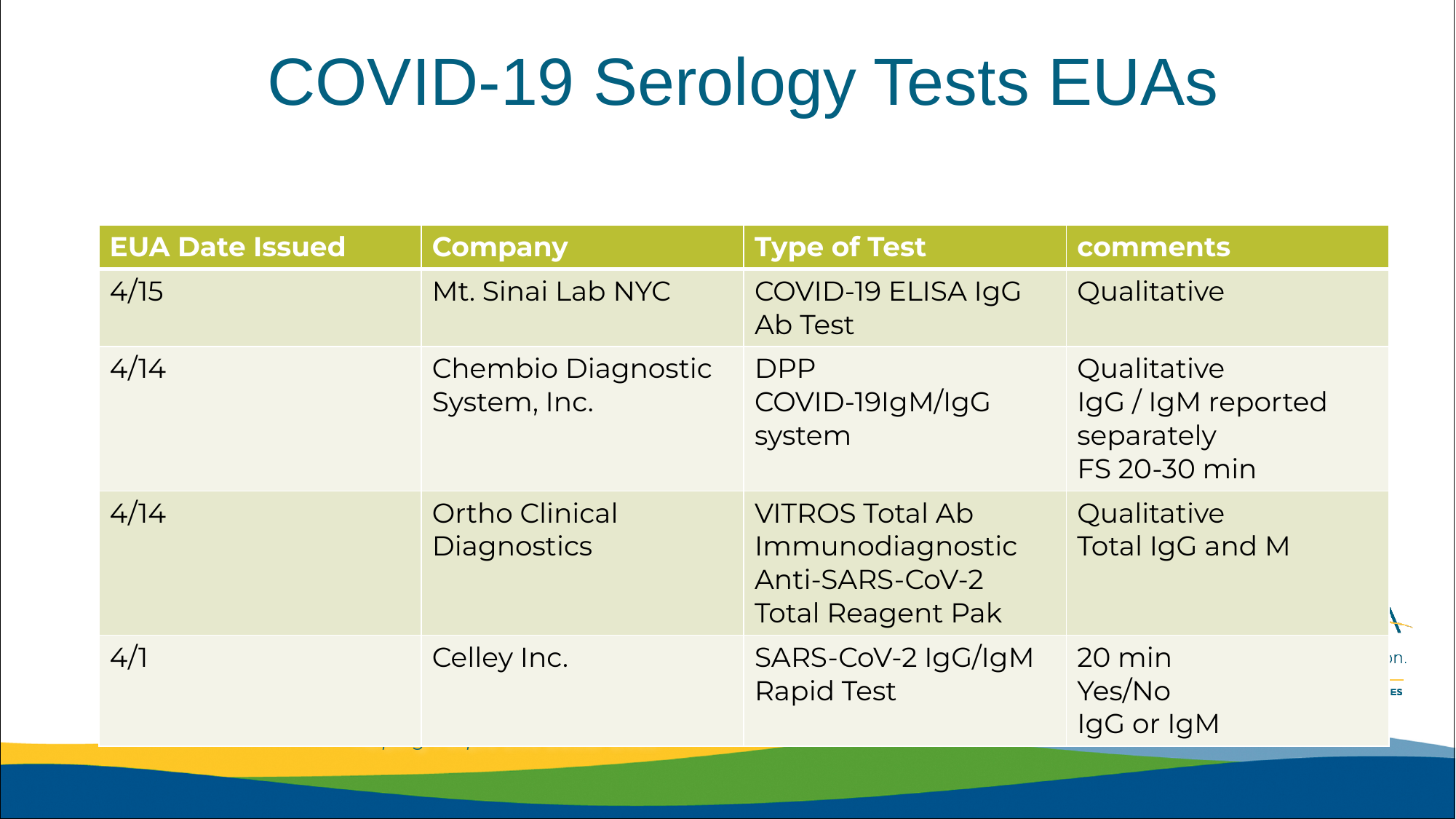

# COVID-19 Serology Tests EUAs
| EUA Date Issued | Company | Type of Test | comments |
| --- | --- | --- | --- |
| 4/15 | Mt. Sinai Lab NYC | COVID-19 ELISA IgG Ab Test | Qualitative |
| 4/14 | Chembio Diagnostic System, Inc. | DPP COVID-19IgM/IgG system | Qualitative IgG / IgM reported separately FS 20-30 min |
| 4/14 | Ortho Clinical Diagnostics | VITROS Total Ab Immunodiagnostic Anti-SARS-CoV-2 Total Reagent Pak | Qualitative Total IgG and M |
| 4/1 | Celley Inc. | SARS-CoV-2 IgG/IgM Rapid Test | 20 min Yes/No IgG or IgM |